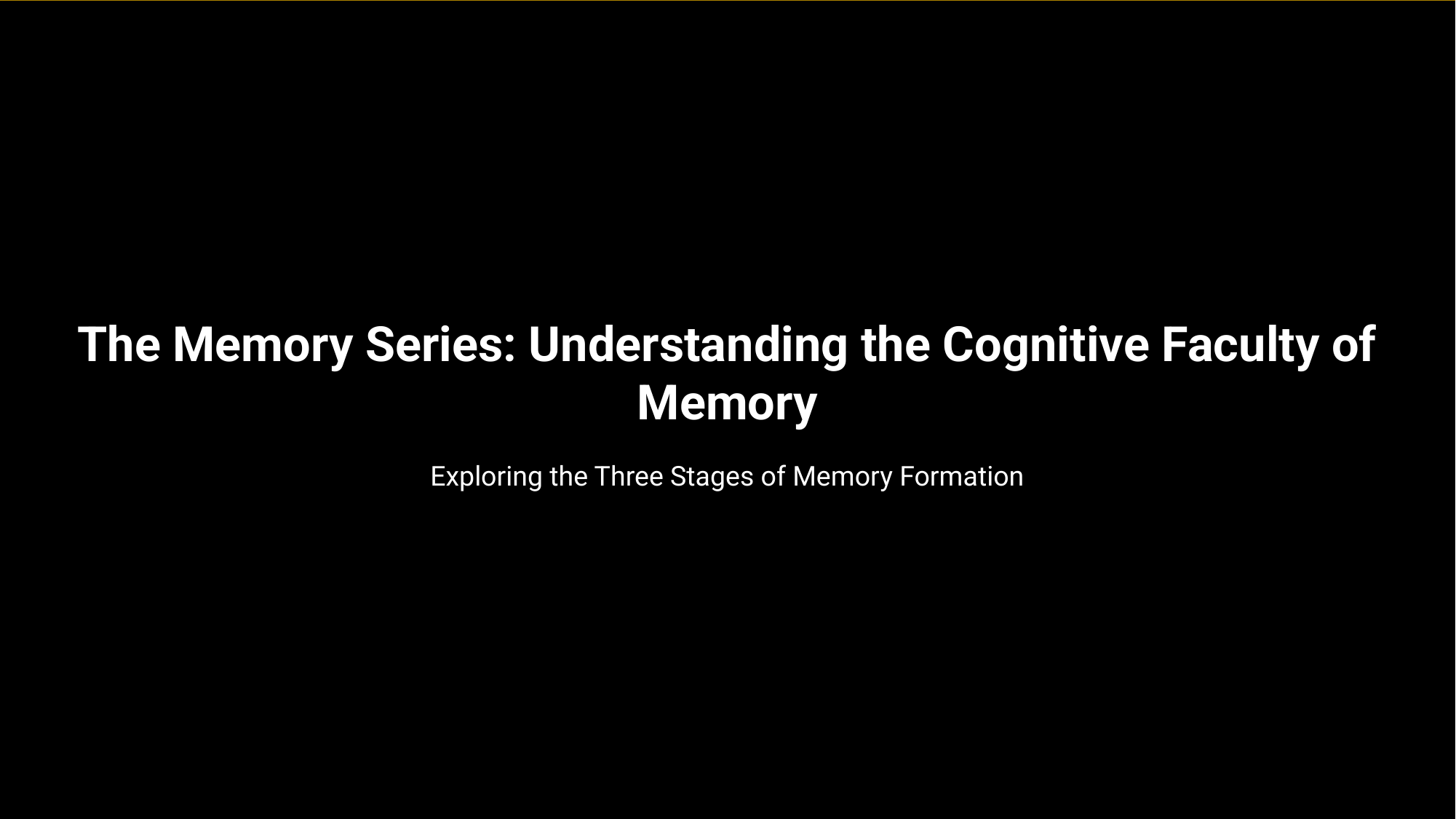

The Memory Series: Understanding the Cognitive Faculty of Memory
Exploring the Three Stages of Memory Formation